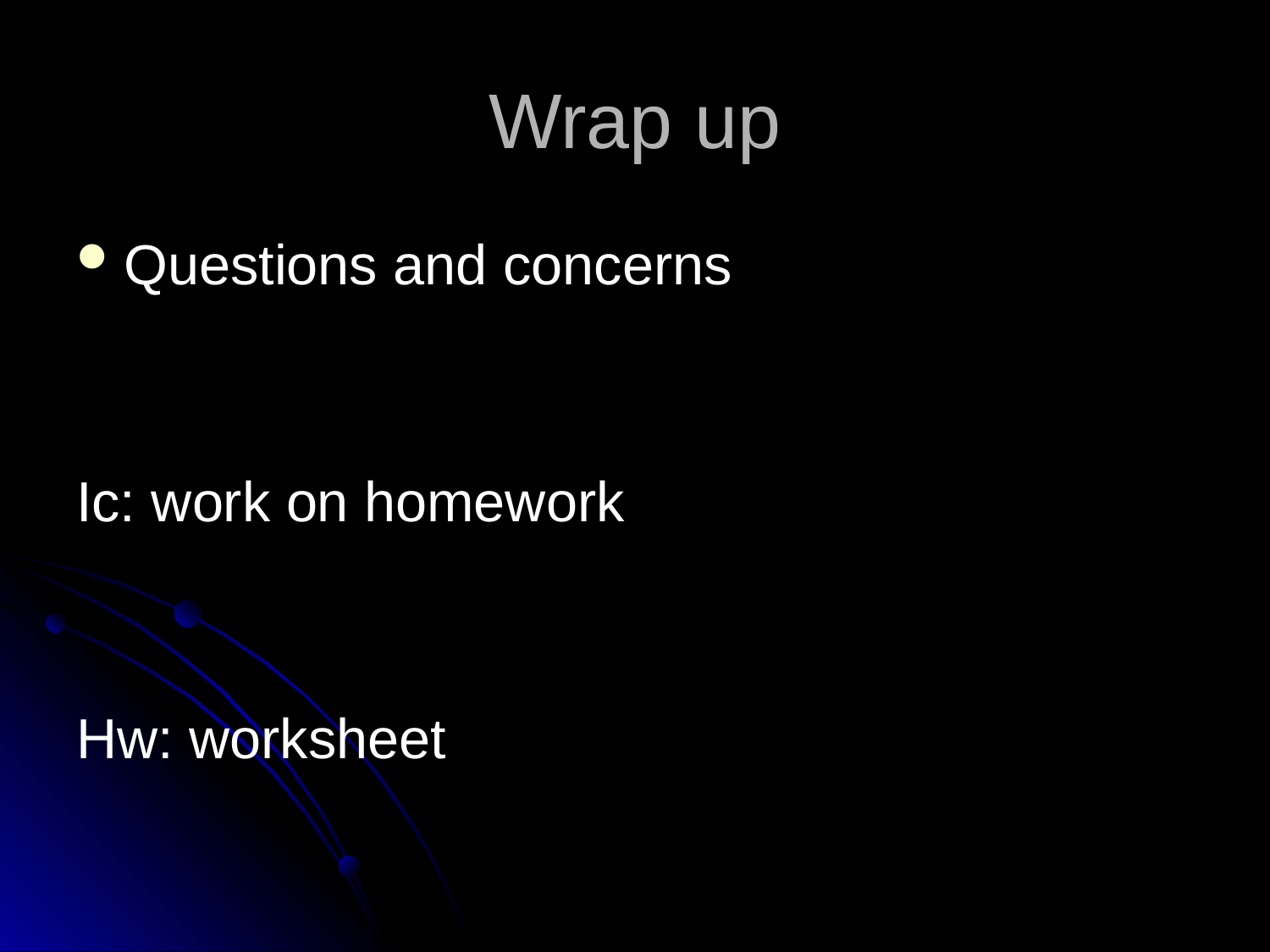

# Wrap up
Questions and concerns

Ic: work on homework

Hw: worksheet